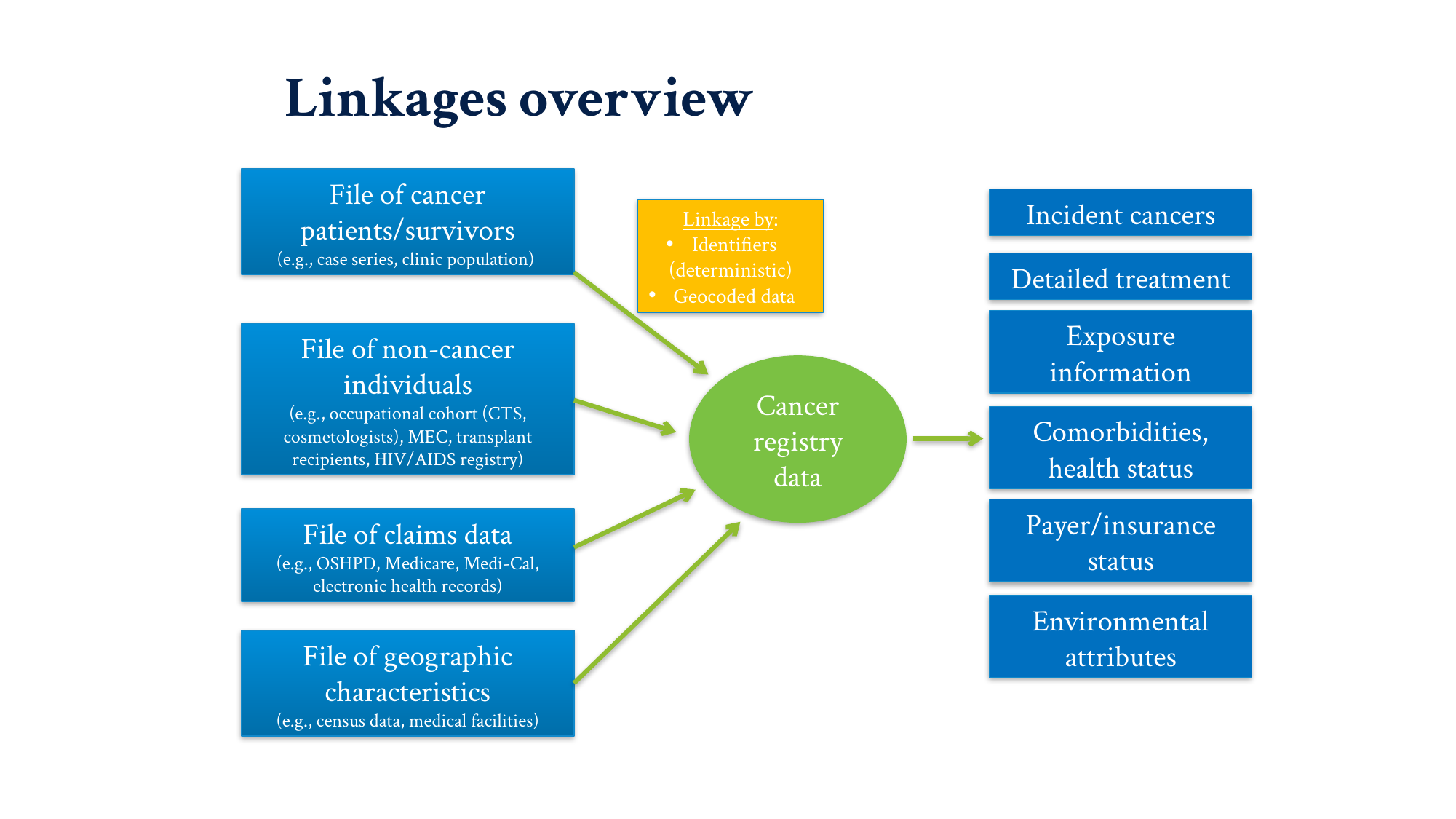

# Linkages overview
File of cancer patients/survivors
(e.g., case series, clinic population)
Incident cancers
Linkage by:
Identifiers (deterministic)
Geocoded data
Detailed treatment
Exposure information
File of non-cancer individuals
(e.g., occupational cohort (CTS, cosmetologists), MEC, transplant recipients, HIV/AIDS registry)
Cancer registry data
Comorbidities, health status
Payer/insurance status
File of claims data
(e.g., OSHPD, Medicare, Medi-Cal, electronic health records)
Environmental attributes
File of geographic characteristics
(e.g., census data, medical facilities)